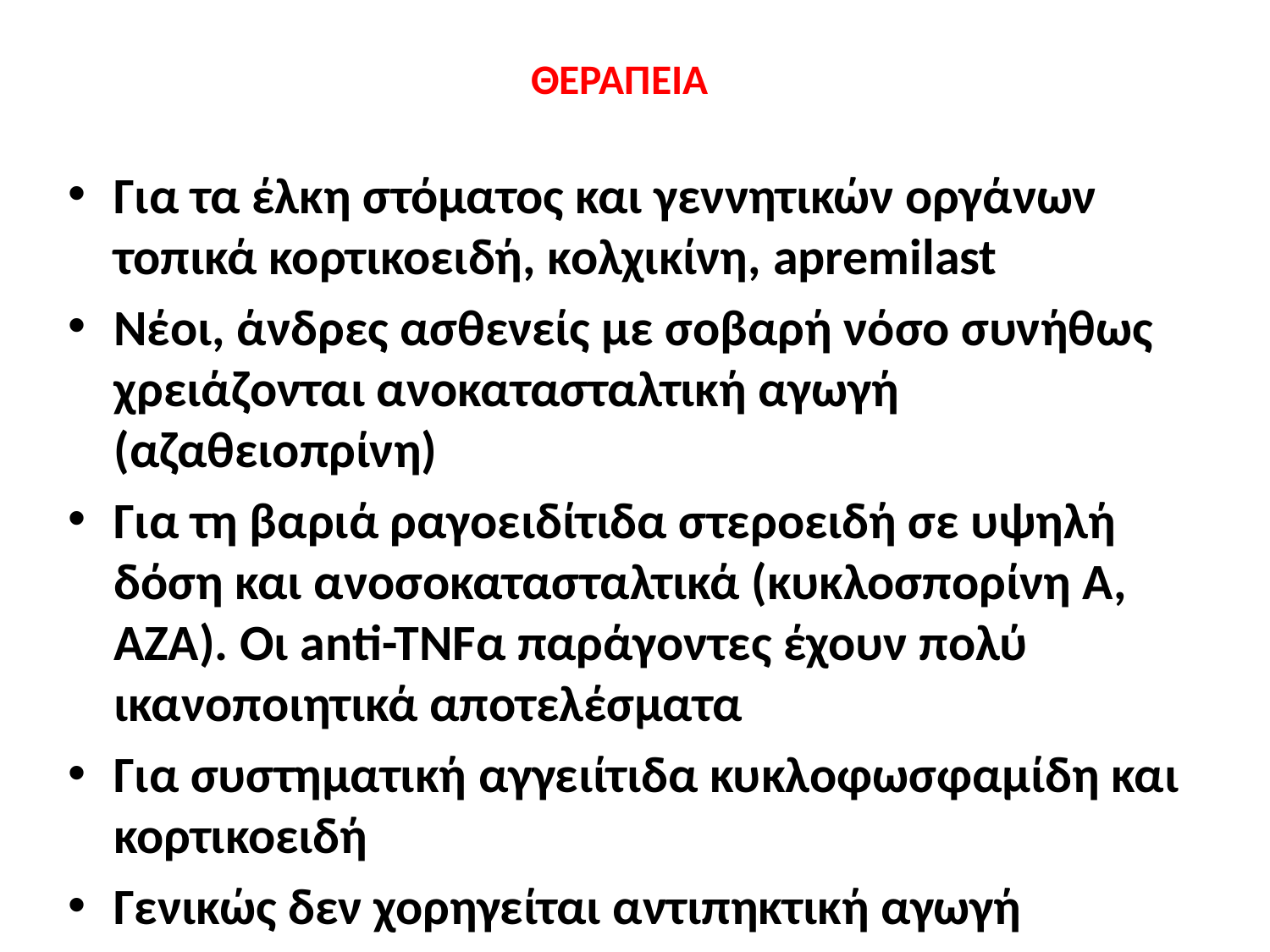

# ΘΕΡΑΠΕΙΑ
Για τα έλκη στόματος και γεννητικών οργάνων τοπικά κορτικοειδή, κολχικίνη, apremilast
Νέοι, άνδρες ασθενείς με σοβαρή νόσο συνήθως χρειάζονται ανοκατασταλτική αγωγή (αζαθειοπρίνη)
Για τη βαριά ραγοειδίτιδα στεροειδή σε υψηλή δόση και ανοσοκατασταλτικά (κυκλοσπορίνη Α, ΑΖΑ). Οι anti-TNFα παράγοντες έχουν πολύ ικανοποιητικά αποτελέσματα
Για συστηματική αγγειίτιδα κυκλοφωσφαμίδη και κορτικοειδή
Γενικώς δεν χορηγείται αντιπηκτική αγωγή